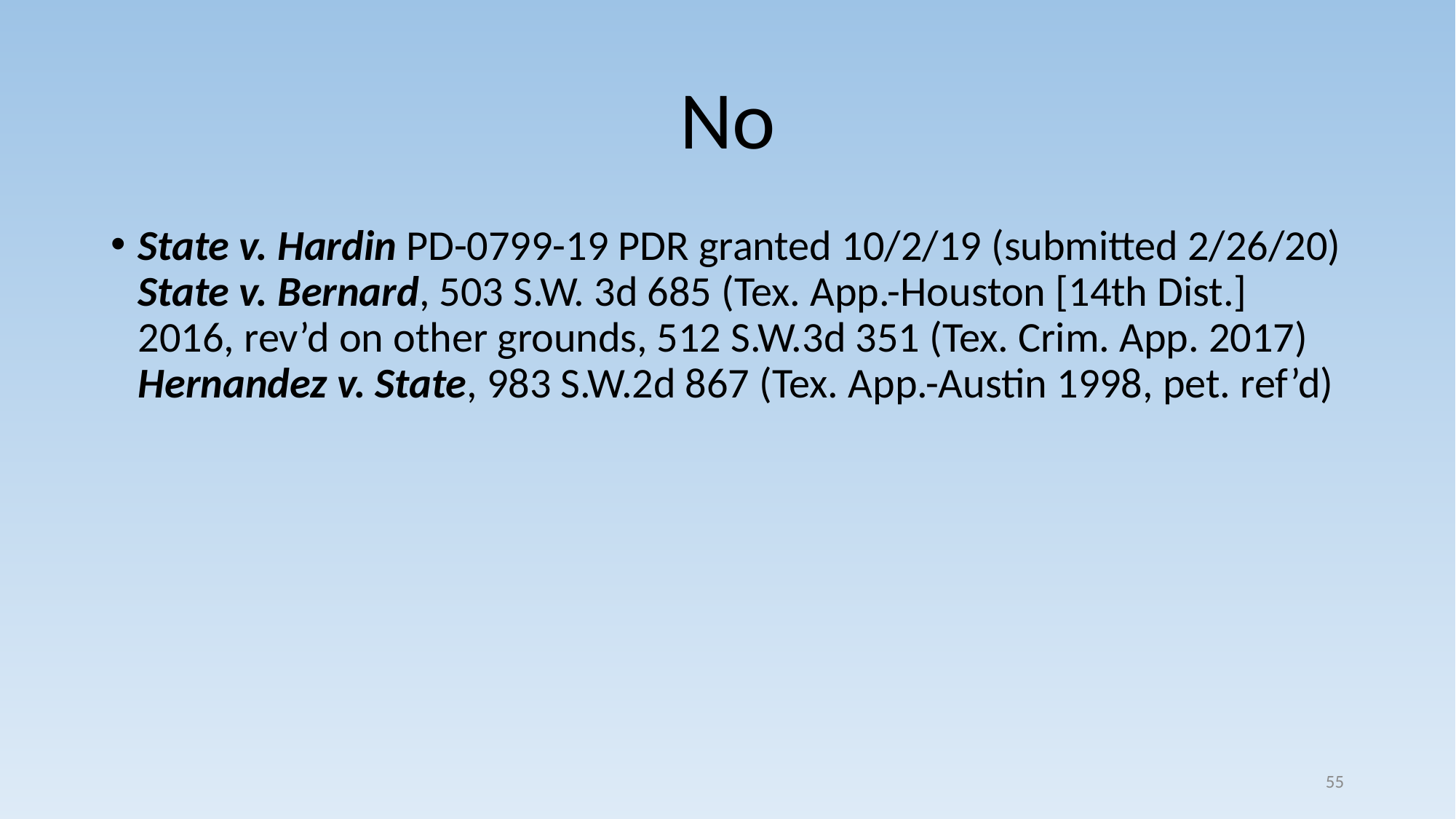

# No
State v. Hardin PD-0799-19 PDR granted 10/2/19 (submitted 2/26/20) State v. Bernard, 503 S.W. 3d 685 (Tex. App.-Houston [14th Dist.] 2016, rev’d on other grounds, 512 S.W.3d 351 (Tex. Crim. App. 2017) Hernandez v. State, 983 S.W.2d 867 (Tex. App.-Austin 1998, pet. ref’d)
55